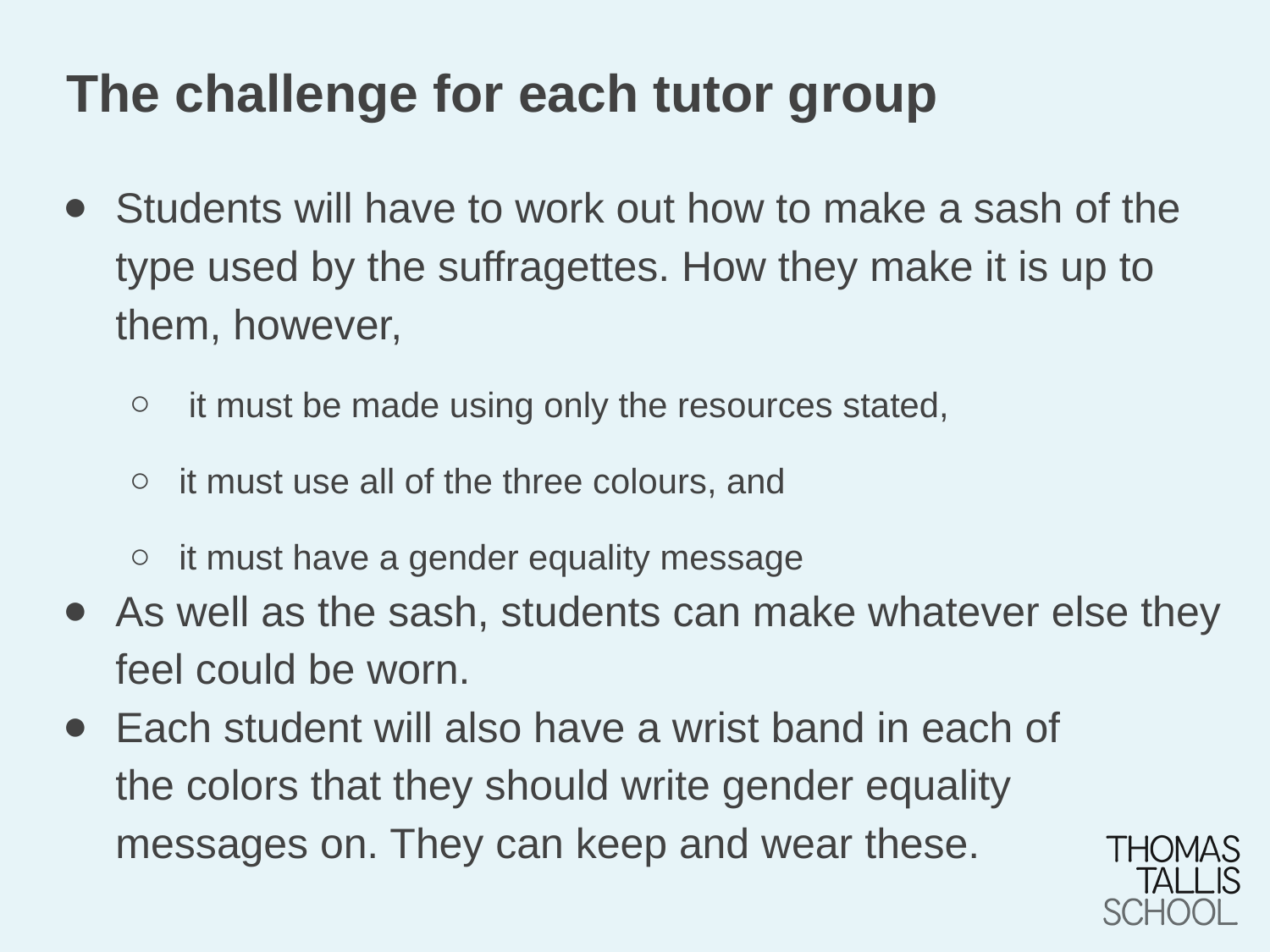

# The challenge for each tutor group
Students will have to work out how to make a sash of the type used by the suffragettes. How they make it is up to them, however,
 it must be made using only the resources stated,
it must use all of the three colours, and
it must have a gender equality message
As well as the sash, students can make whatever else they feel could be worn.
Each student will also have a wrist band in each of the colors that they should write gender equality messages on. They can keep and wear these.